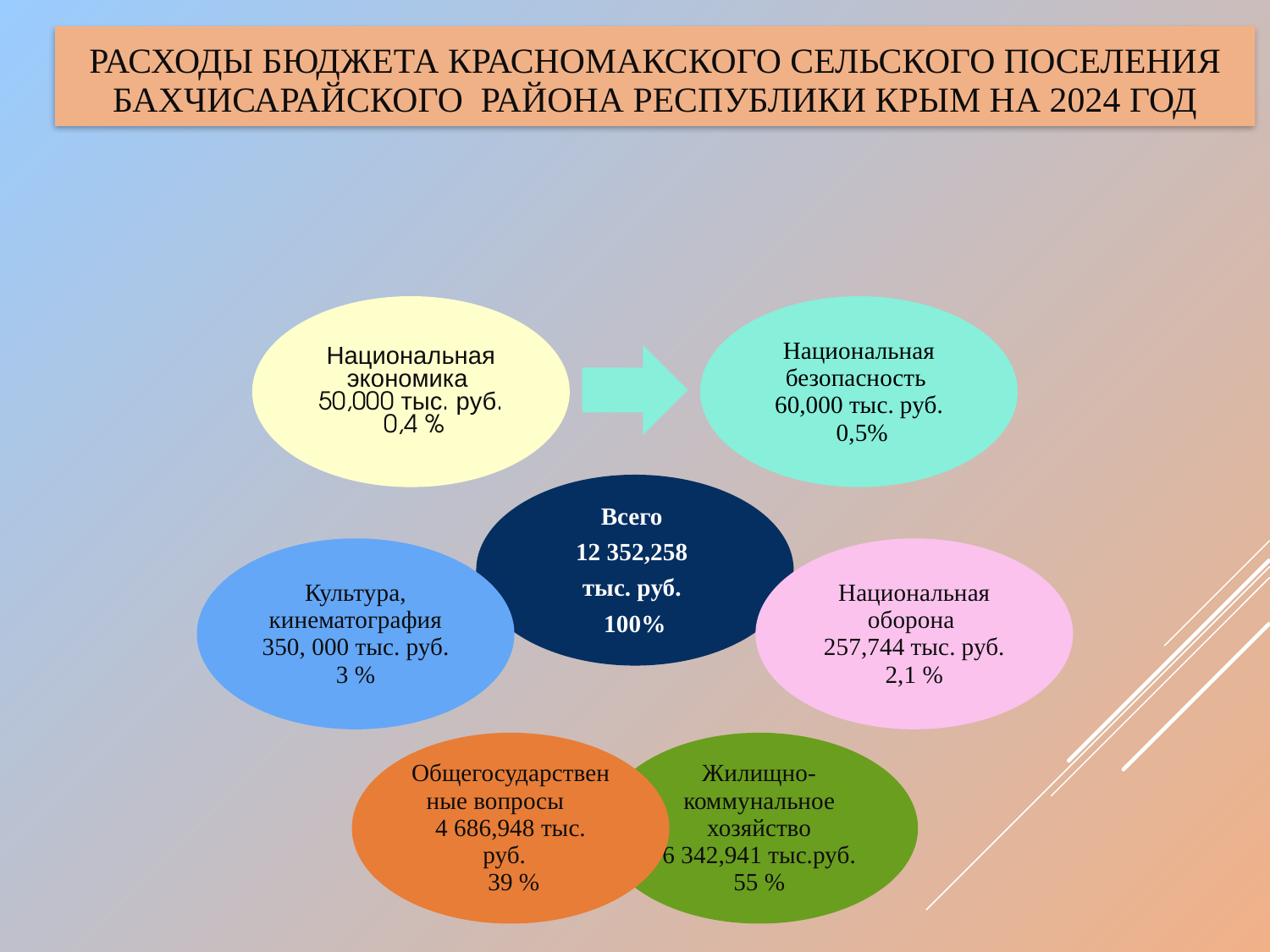

# Расходы бюджета Красномакского сельского поселения Бахчисарайского  района Республики Крым на 2024 год
Всего
12 352,258
тыс. руб.
100%
Национальная оборона
257,744 тыс. руб.
2,1 %
Жилищно-коммунальное хозяйство
6 342,941 тыс.руб.
55 %
Общегосударственные вопросы
4 686,948 тыс. руб.
 39 %
Культура, кинематография
350, 000 тыс. руб.
3 %
Национальная экономика
50,000 тыс. руб.
 0,4 %
Национальная безопасность
60,000 тыс. руб.
 0,5%